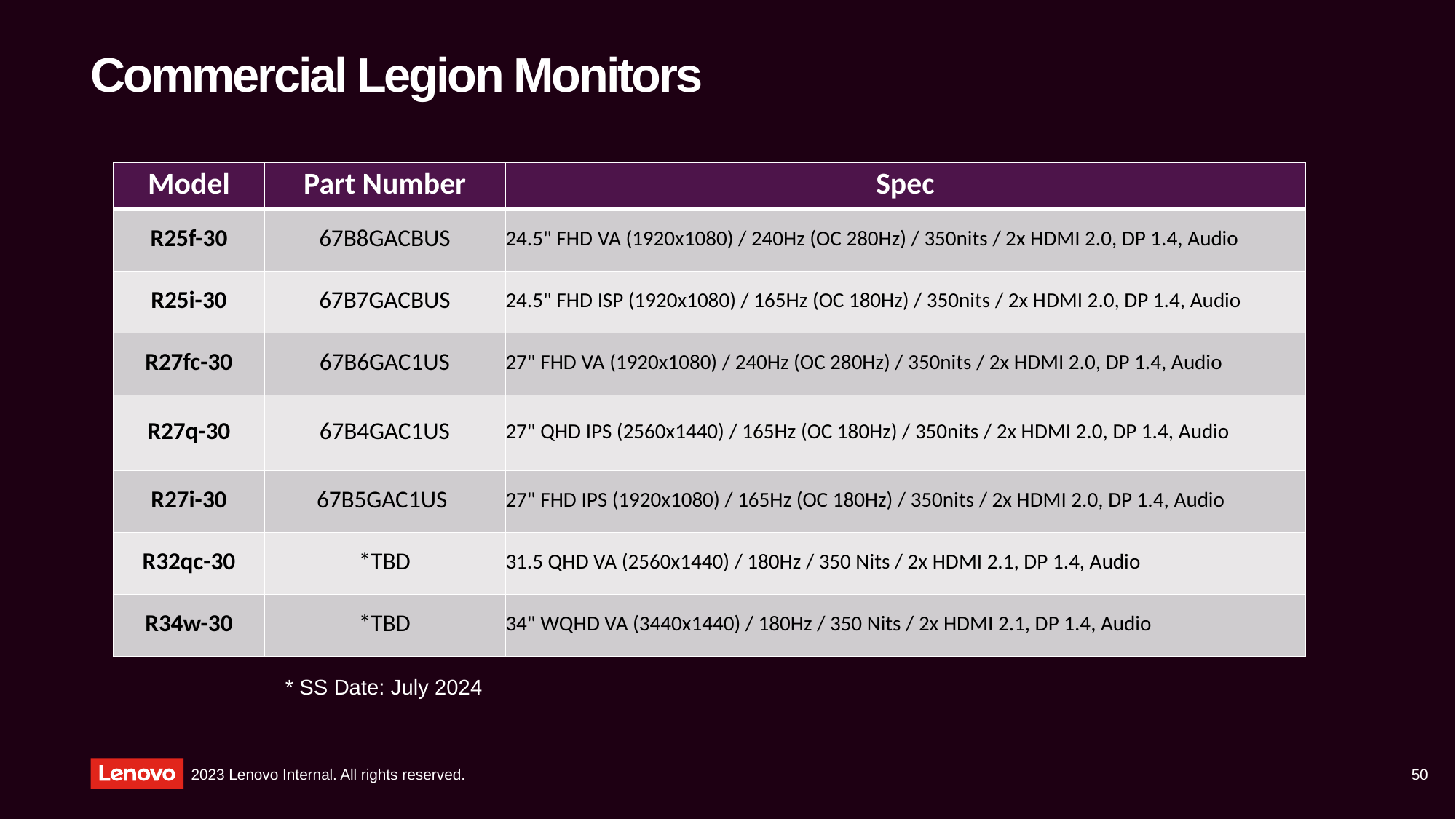

# Commercial Legion Monitors
| Model | Part Number | Spec |
| --- | --- | --- |
| R25f-30 | 67B8GACBUS | 24.5" FHD VA (1920x1080) / 240Hz (OC 280Hz) / 350nits / 2x HDMI 2.0, DP 1.4, Audio |
| R25i-30 | 67B7GACBUS | 24.5" FHD ISP (1920x1080) / 165Hz (OC 180Hz) / 350nits / 2x HDMI 2.0, DP 1.4, Audio |
| R27fc-30 | 67B6GAC1US | 27" FHD VA (1920x1080) / 240Hz (OC 280Hz) / 350nits / 2x HDMI 2.0, DP 1.4, Audio |
| R27q-30 | 67B4GAC1US | 27" QHD IPS (2560x1440) / 165Hz (OC 180Hz) / 350nits / 2x HDMI 2.0, DP 1.4, Audio |
| R27i-30 | 67B5GAC1US | 27" FHD IPS (1920x1080) / 165Hz (OC 180Hz) / 350nits / 2x HDMI 2.0, DP 1.4, Audio |
| R32qc-30 | \*TBD | 31.5 QHD VA (2560x1440) / 180Hz / 350 Nits / 2x HDMI 2.1, DP 1.4, Audio |
| R34w-30 | \*TBD | 34" WQHD VA (3440x1440) / 180Hz / 350 Nits / 2x HDMI 2.1, DP 1.4, Audio |
* SS Date: July 2024
50